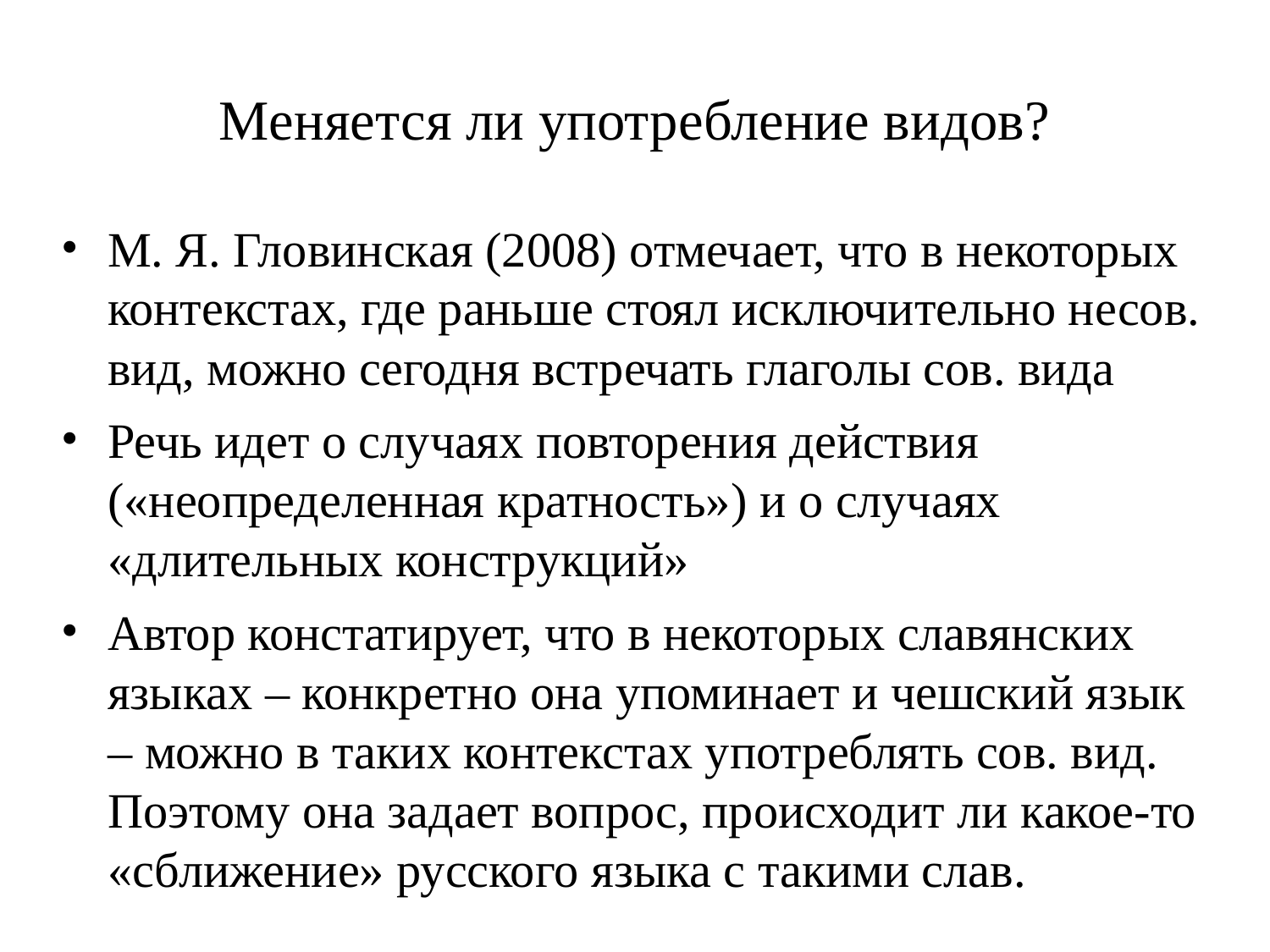

# Mеняется ли употребление видов?
М. Я. Гловинская (2008) отмечает, что в некоторых контекстах, где раньше стоял исключительно несов. вид, можно сегодня встречать глаголы сов. вида
Речь идет о случаях повторения действия («неопределенная кратность») и о случаях «длительных конструкций»
Автор констатирует, что в некоторых славянских языках – конкретно она упоминает и чешский язык – можно в таких контекстах употреблять сов. вид. Поэтому она задает вопрос, происходит ли какое-то «сближение» русского языка с такими слав.